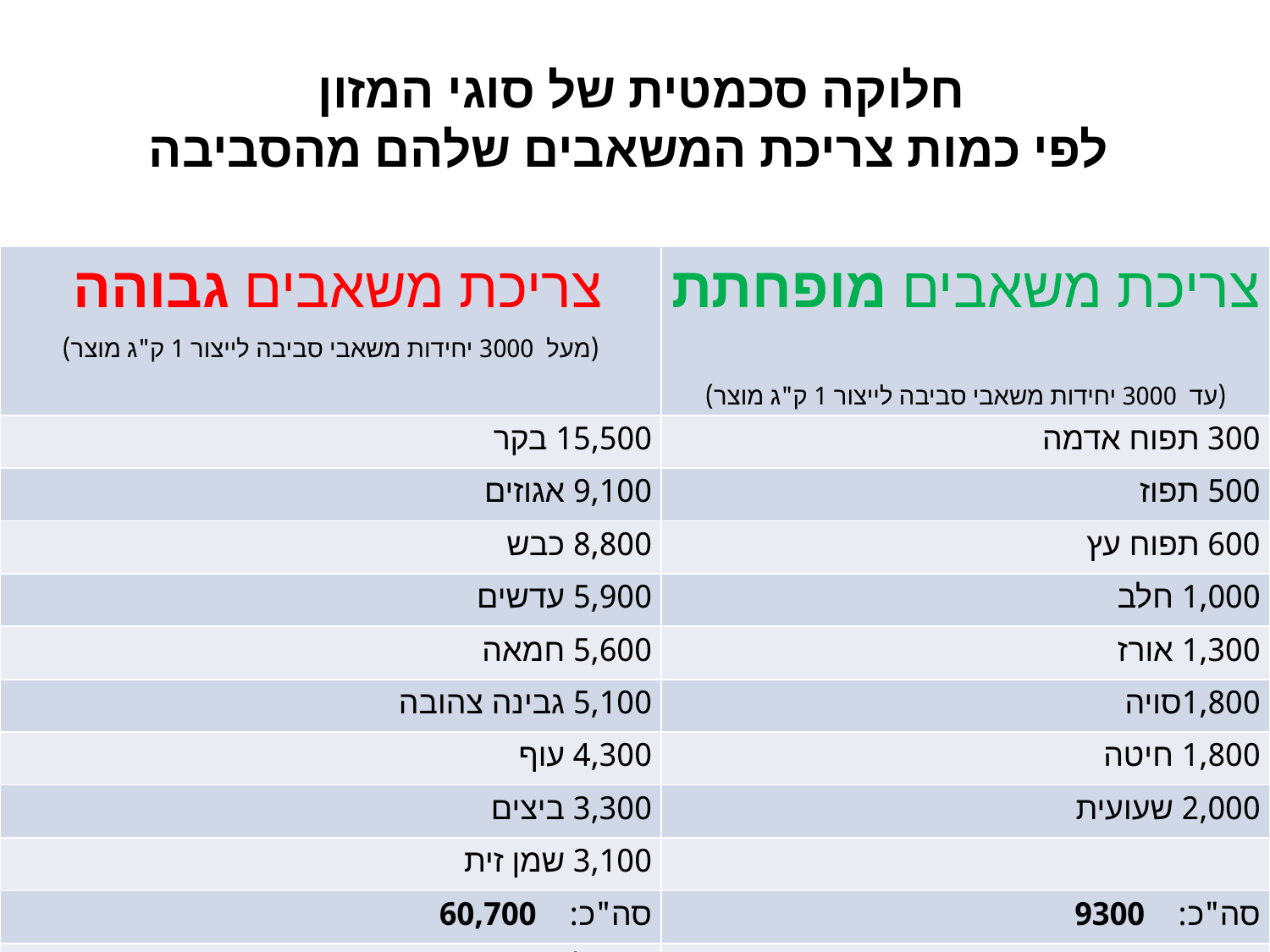

# חלוקה סכמטית של סוגי המזון לפי כמות צריכת המשאבים שלהם מהסביבה
| צריכת משאבים גבוהה (מעל 3000 יחידות משאבי סביבה לייצור 1 ק"ג מוצר) | צריכת משאבים מופחתת (עד 3000 יחידות משאבי סביבה לייצור 1 ק"ג מוצר) |
| --- | --- |
| 15,500 בקר | 300 תפוח אדמה |
| 9,100 אגוזים | 500 תפוז |
| 8,800 כבש | 600 תפוח עץ |
| 5,900 עדשים | 1,000 חלב |
| 5,600 חמאה | 1,300 אורז |
| 5,100 גבינה צהובה | 1,800סויה |
| 4,300 עוף | 1,800 חיטה |
| 3,300 ביצים | 2,000 שעועית |
| 3,100 שמן זית |  |
| סה"כ: 60,700 | סה"כ: 9300 |
| סך כל יחידות משאבי הסביבה המוצגים: | 70,000 |